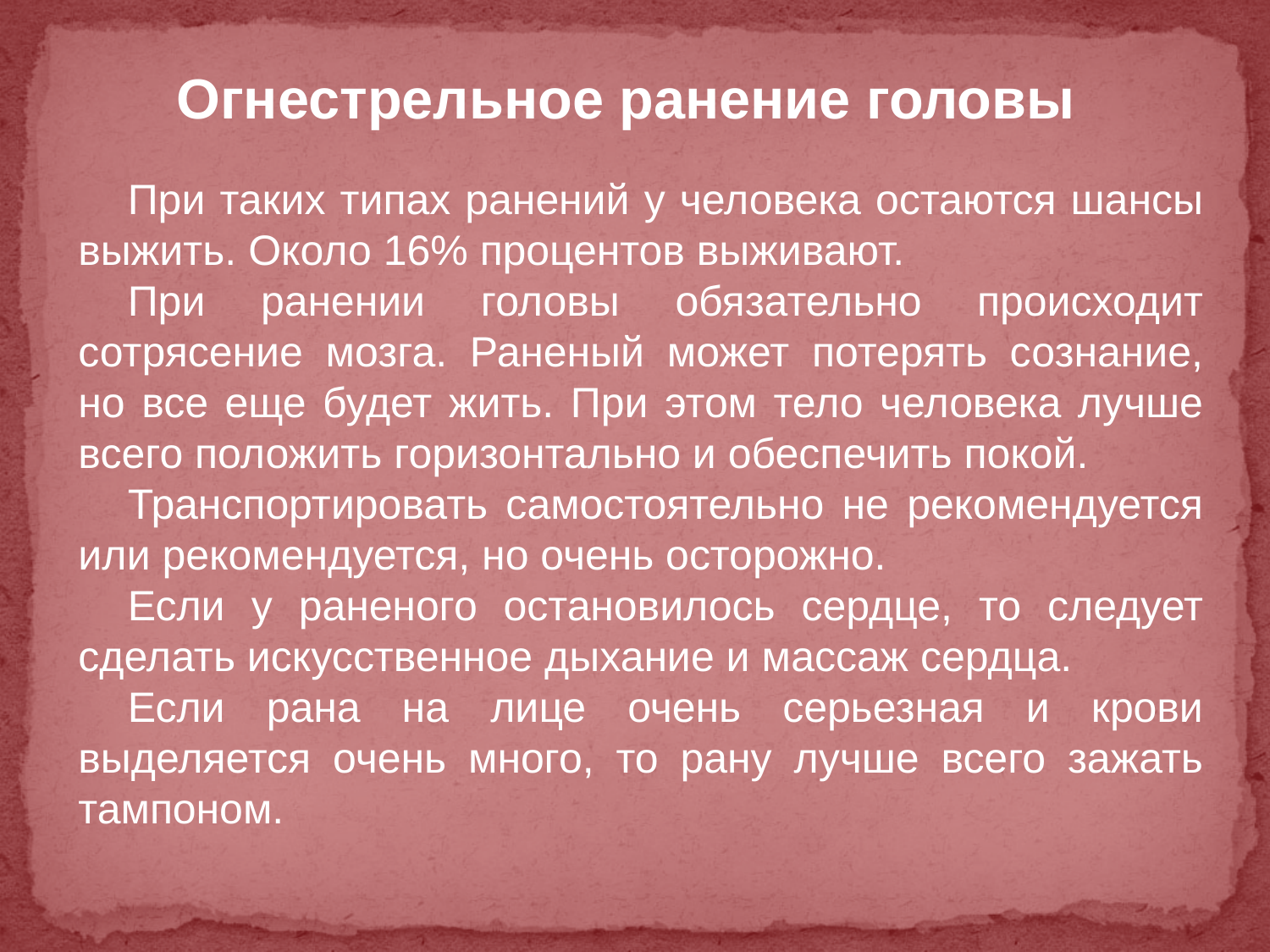

Огнестрельное ранение головы

При таких типах ранений у человека остаются шансы выжить. Около 16% процентов выживают.
При ранении головы обязательно происходит сотрясение мозга. Раненый может потерять сознание, но все еще будет жить. При этом тело человека лучше всего положить горизонтально и обеспечить покой.
Транспортировать самостоятельно не рекомендуется или рекомендуется, но очень осторожно.
Если у раненого остановилось сердце, то следует сделать искусственное дыхание и массаж сердца.
Если рана на лице очень серьезная и крови выделяется очень много, то рану лучше всего зажать тампоном.